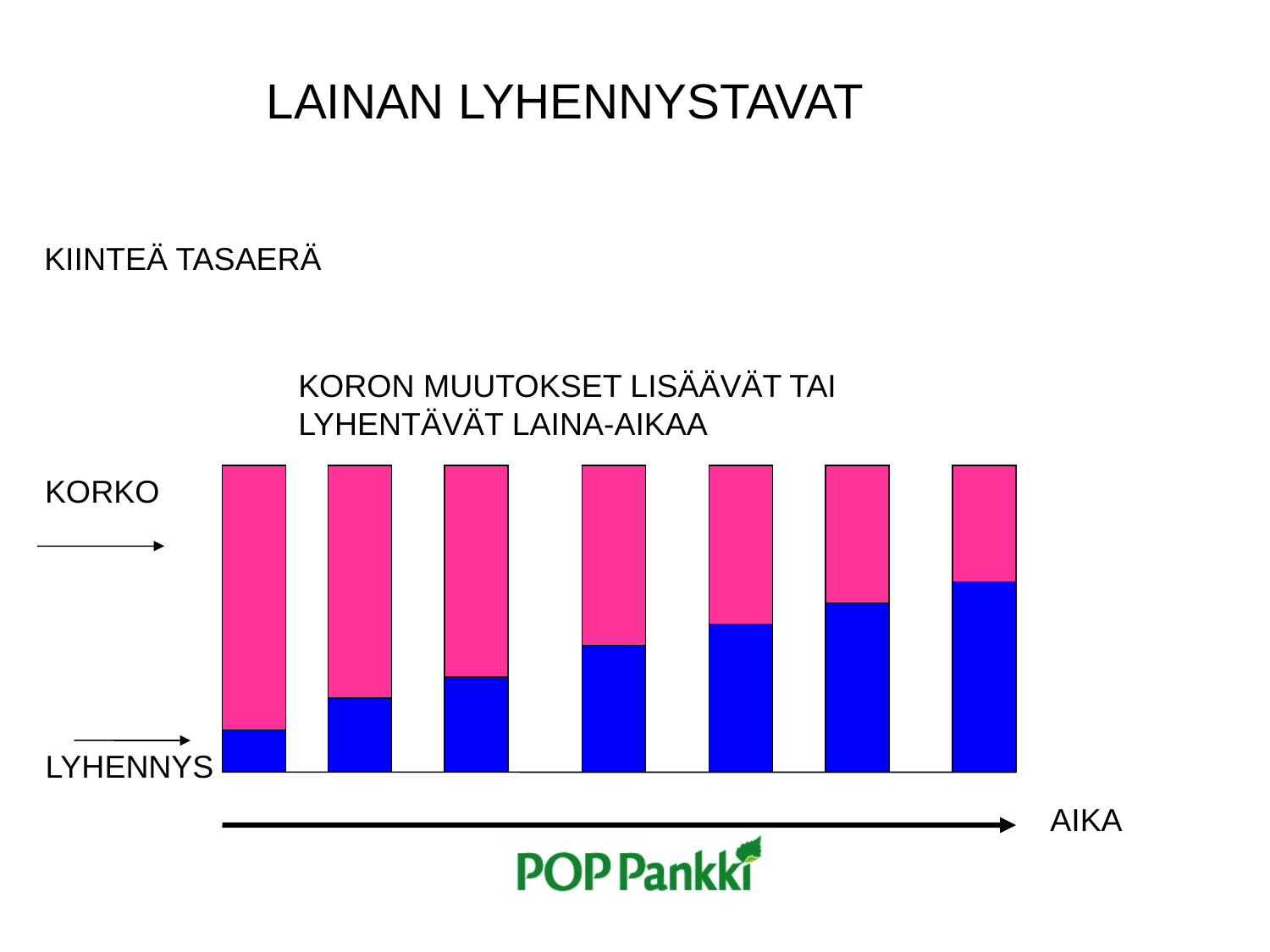

LAINAN LYHENNYSTAVAT
KIINTEÄ TASAERÄ

KORON MUUTOKSET LISÄÄVÄT TAI LYHENTÄVÄT LAINA-AIKAA
KORKO

LYHENNYS

AIKA